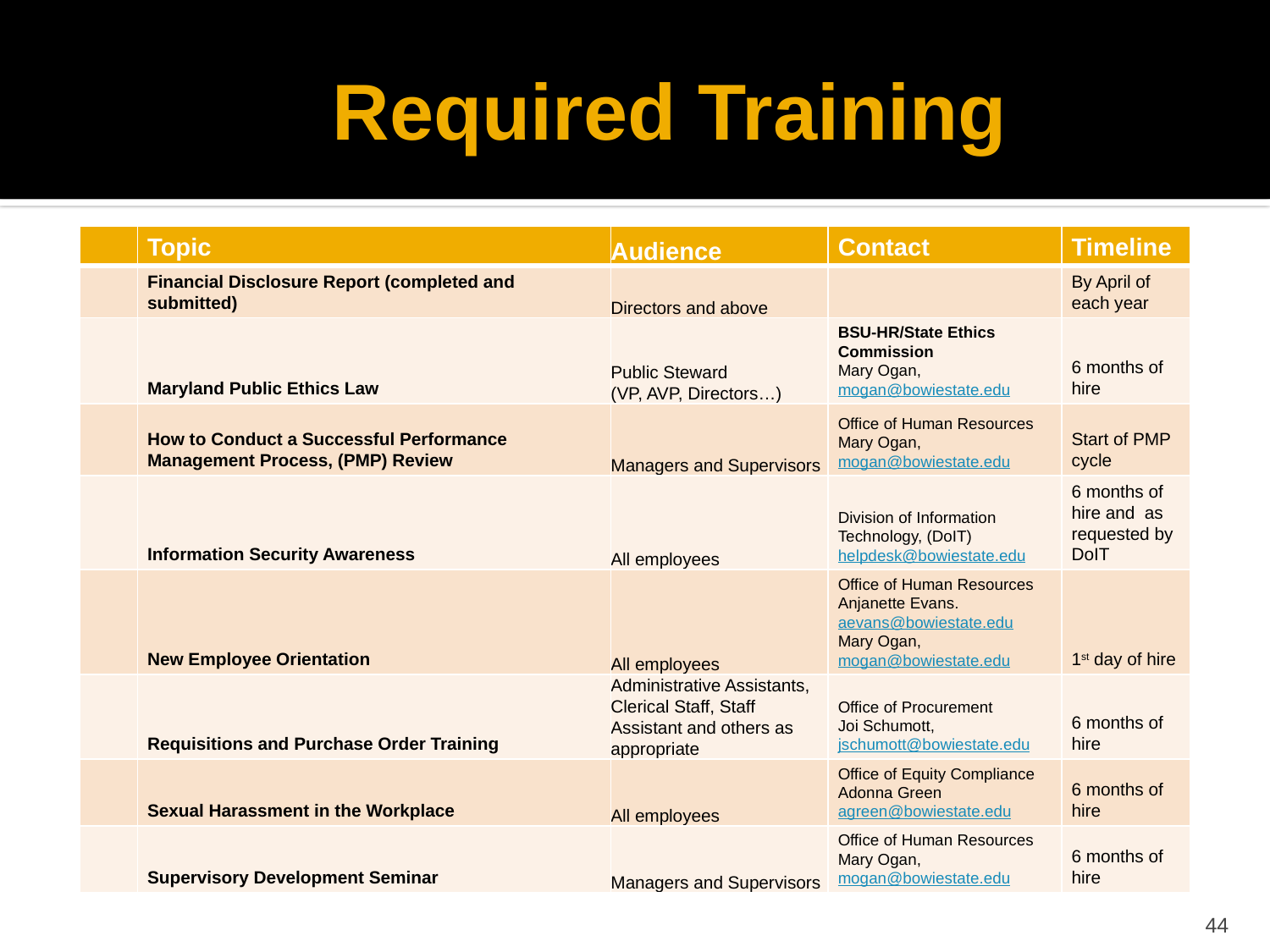

# Required Training
|  | Topic | Audience | Contact | Timeline |
| --- | --- | --- | --- | --- |
|  | Financial Disclosure Report (completed and submitted) | Directors and above |  | By April of each year |
|  | Maryland Public Ethics Law | Public Steward (VP, AVP, Directors…) | BSU-HR/State Ethics Commission Mary Ogan, mogan@bowiestate.edu | 6 months of hire |
|  | How to Conduct a Successful Performance Management Process, (PMP) Review | Managers and Supervisors | Office of Human Resources Mary Ogan, mogan@bowiestate.edu | Start of PMP cycle |
|  | Information Security Awareness | All employees | Division of Information Technology, (DoIT) helpdesk@bowiestate.edu | 6 months of hire and as requested by DoIT |
|  | New Employee Orientation | All employees | Office of Human Resources Anjanette Evans. aevans@bowiestate.edu Mary Ogan, mogan@bowiestate.edu | 1st day of hire |
|  | Requisitions and Purchase Order Training | Administrative Assistants, Clerical Staff, Staff Assistant and others as appropriate | Office of Procurement Joi Schumott, jschumott@bowiestate.edu | 6 months of hire |
|  | Sexual Harassment in the Workplace | All employees | Office of Equity Compliance Adonna Green agreen@bowiestate.edu | 6 months of hire |
|  | Supervisory Development Seminar | Managers and Supervisors | Office of Human Resources Mary Ogan, mogan@bowiestate.edu | 6 months of hire |
44